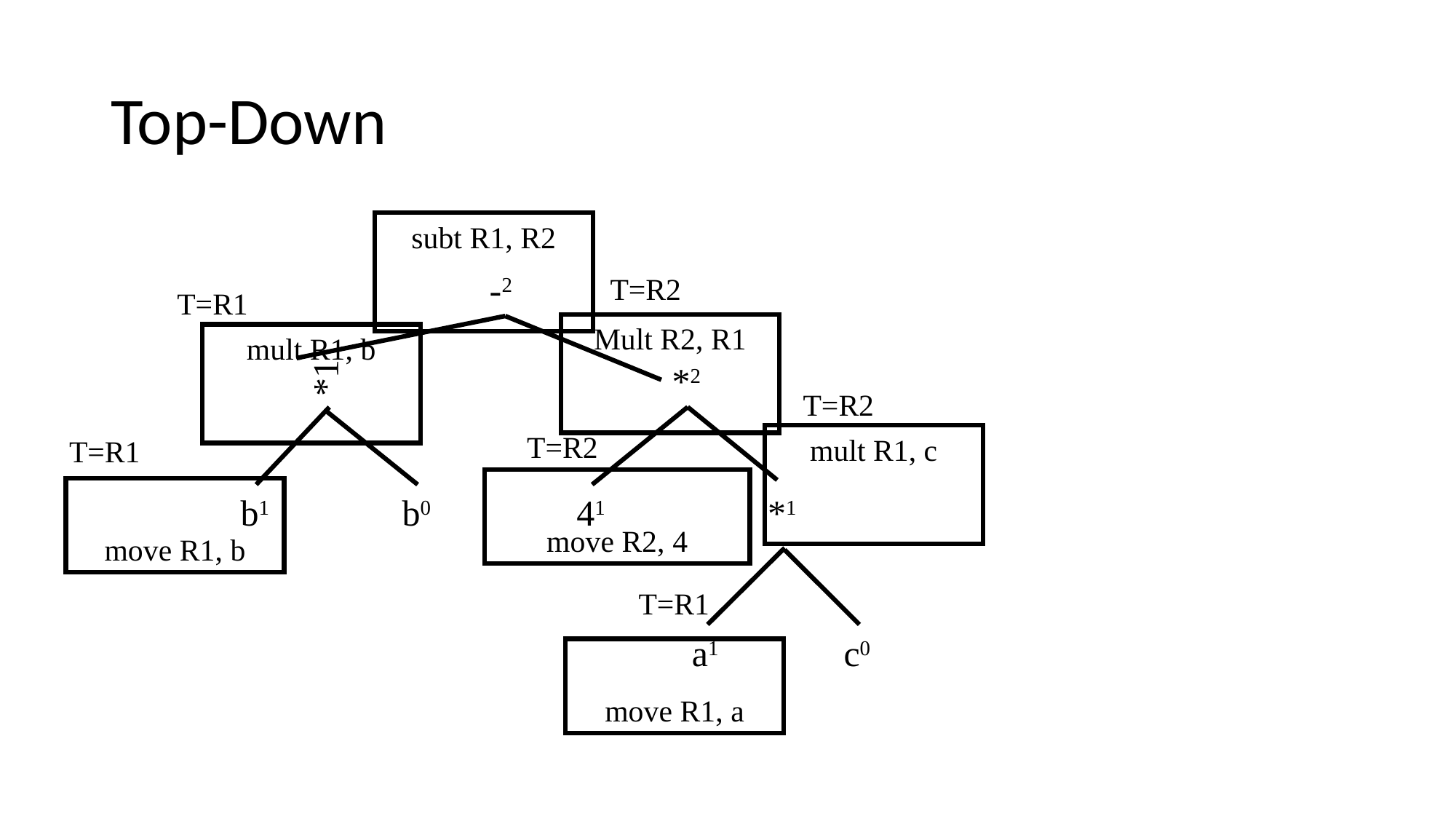

# Top-Down
subt R1, R2
-2
T=R2
T=R1
*1
Mult R2, R1
mult R1, b
*2
T=R2
T=R2
mult R1, c
T=R1
move R2, 4
move R1, b
b1
b0
41
*1
T=R1
a1
c0
move R1, a